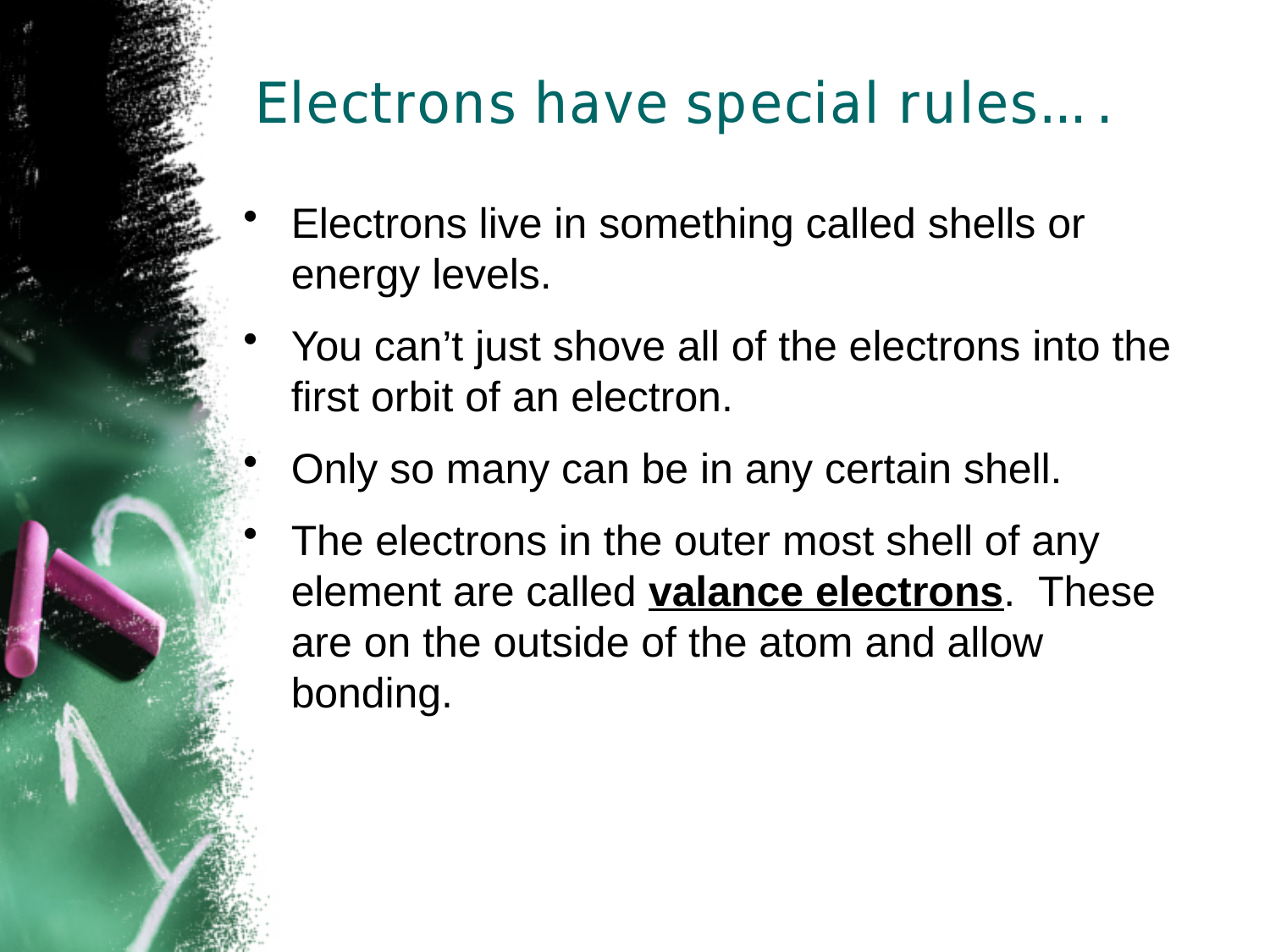

# Electrons have special rules….
Electrons live in something called shells or energy levels.
You can’t just shove all of the electrons into the first orbit of an electron.
Only so many can be in any certain shell.
The electrons in the outer most shell of any element are called valance electrons.  These are on the outside of the atom and allow bonding.